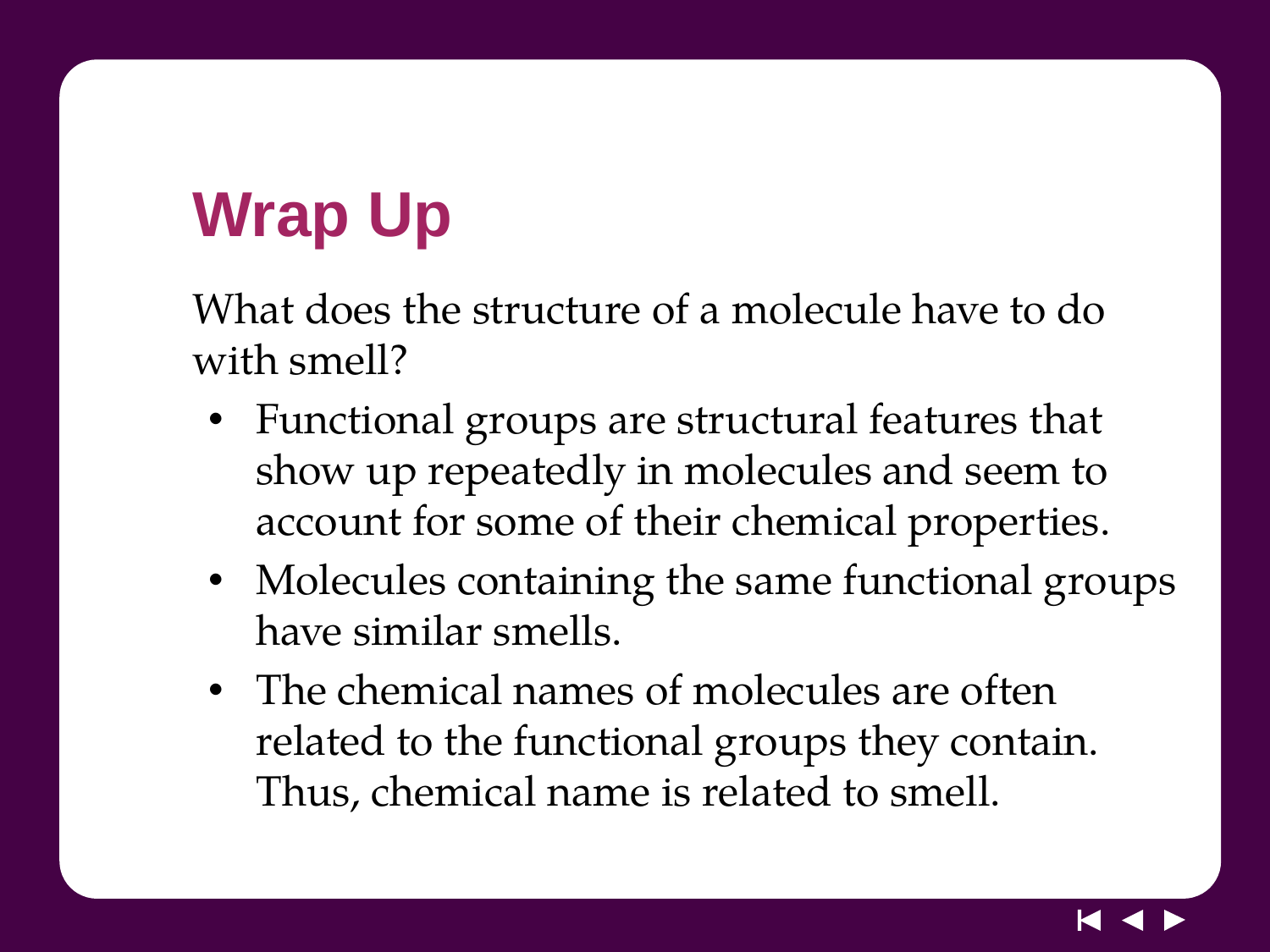

# Wrap Up
What does the structure of a molecule have to do with smell?
Functional groups are structural features that show up repeatedly in molecules and seem to account for some of their chemical properties.
Molecules containing the same functional groups have similar smells.
The chemical names of molecules are often related to the functional groups they contain. Thus, chemical name is related to smell.